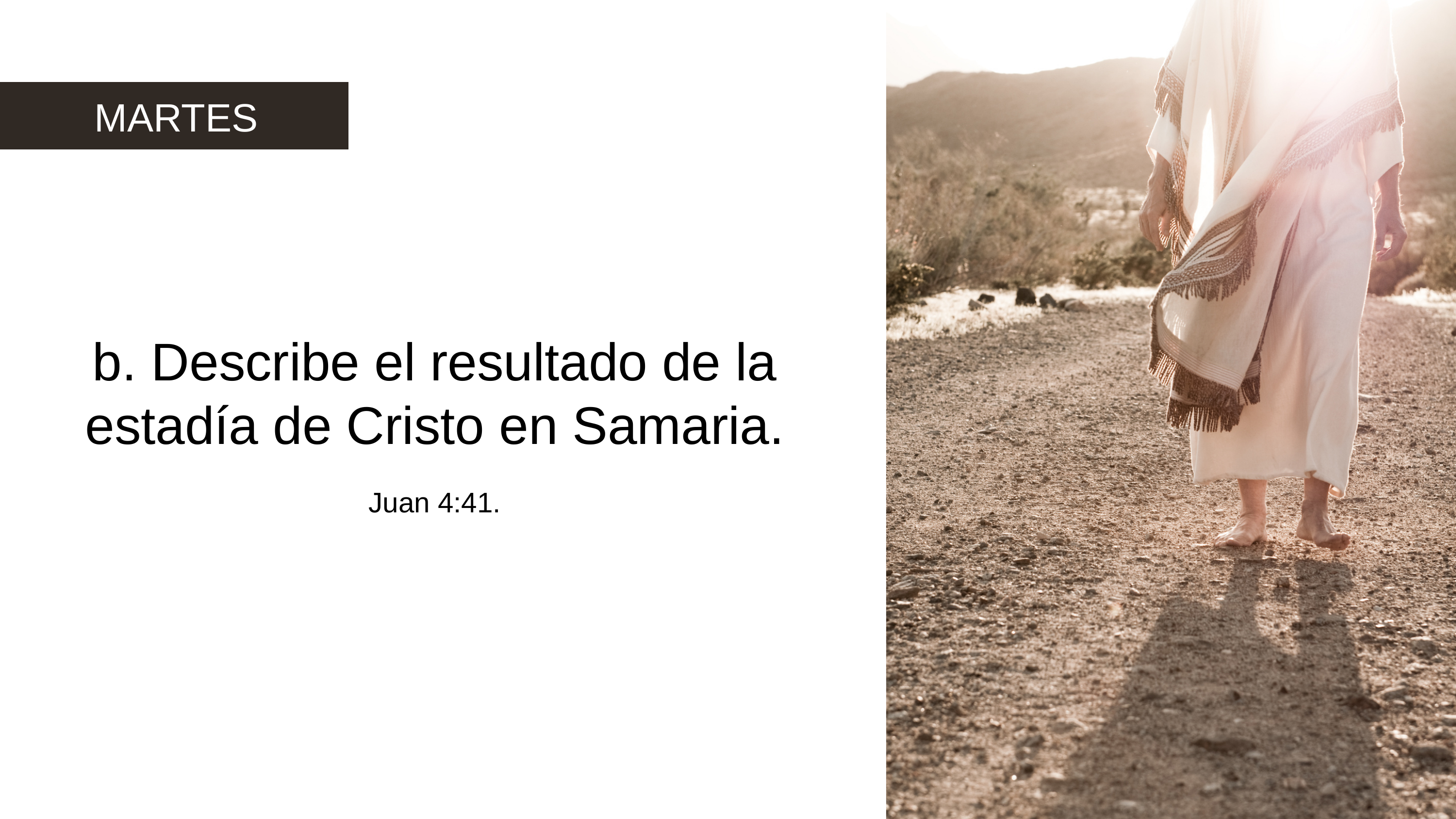

MARTES
b. Describe el resultado de la estadía de Cristo en Samaria. Juan 4:41.